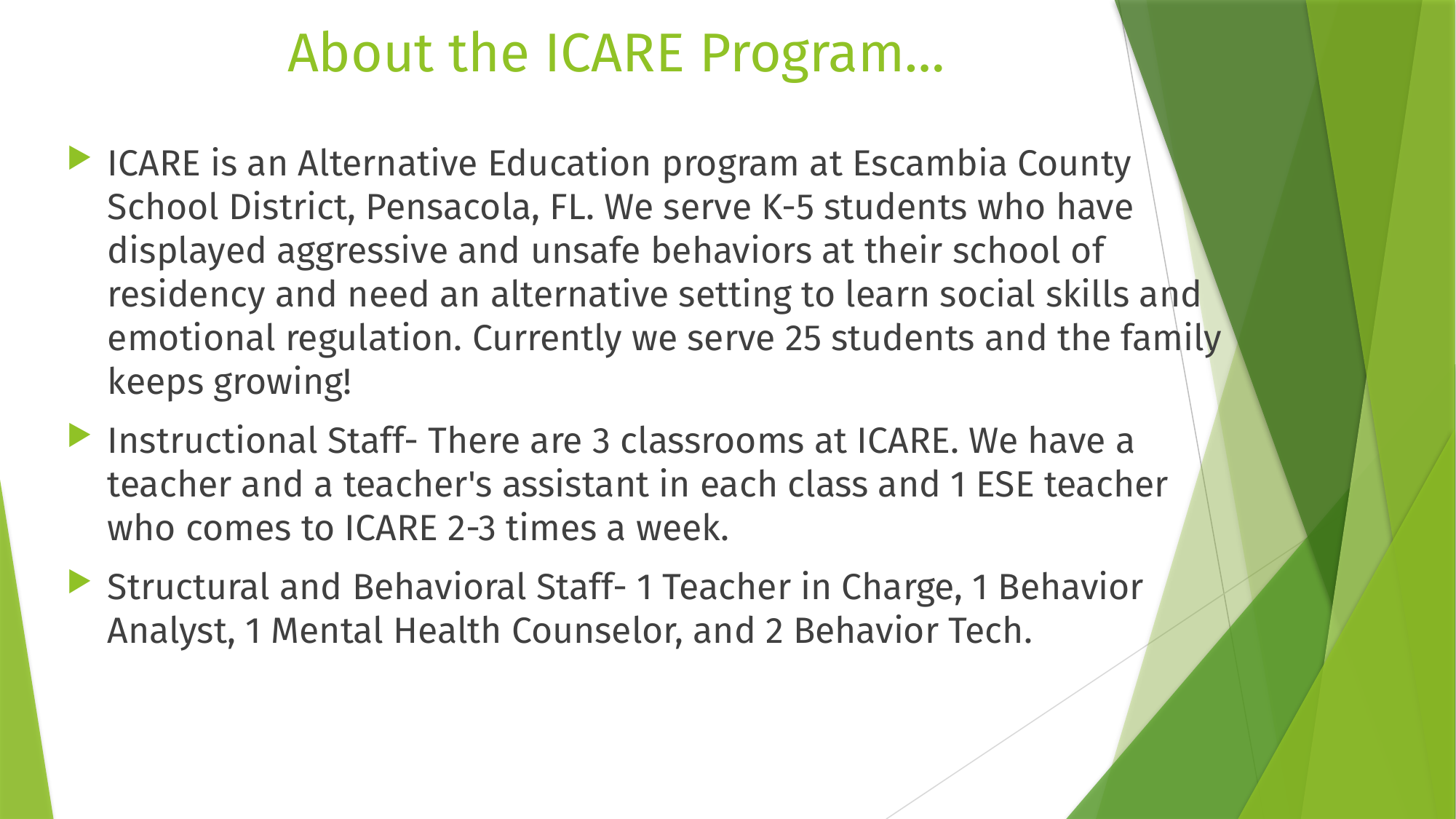

# About the ICARE Program…
ICARE is an Alternative Education program at Escambia County School District, Pensacola, FL. We serve K-5 students who have displayed aggressive and unsafe behaviors at their school of residency and need an alternative setting to learn social skills and emotional regulation. Currently we serve 25 students and the family keeps growing!
Instructional Staff- There are 3 classrooms at ICARE. We have a teacher and a teacher's assistant in each class and 1 ESE teacher who comes to ICARE 2-3 times a week.
Structural and Behavioral Staff- 1 Teacher in Charge, 1 Behavior Analyst, 1 Mental Health Counselor, and 2 Behavior Tech.